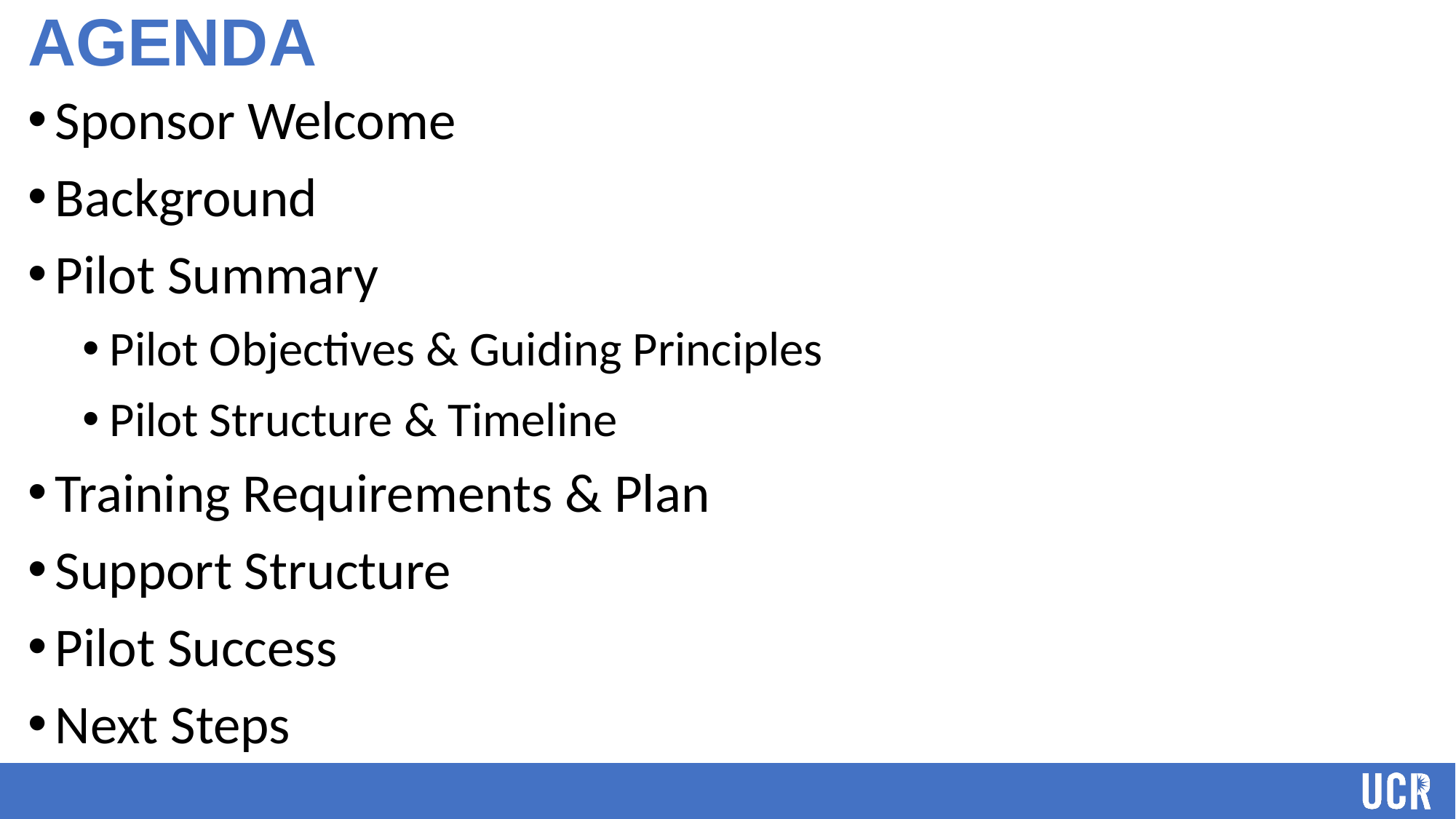

agenda
Sponsor Welcome
Background
Pilot Summary
Pilot Objectives & Guiding Principles
Pilot Structure & Timeline
Training Requirements & Plan
Support Structure
Pilot Success
Next Steps